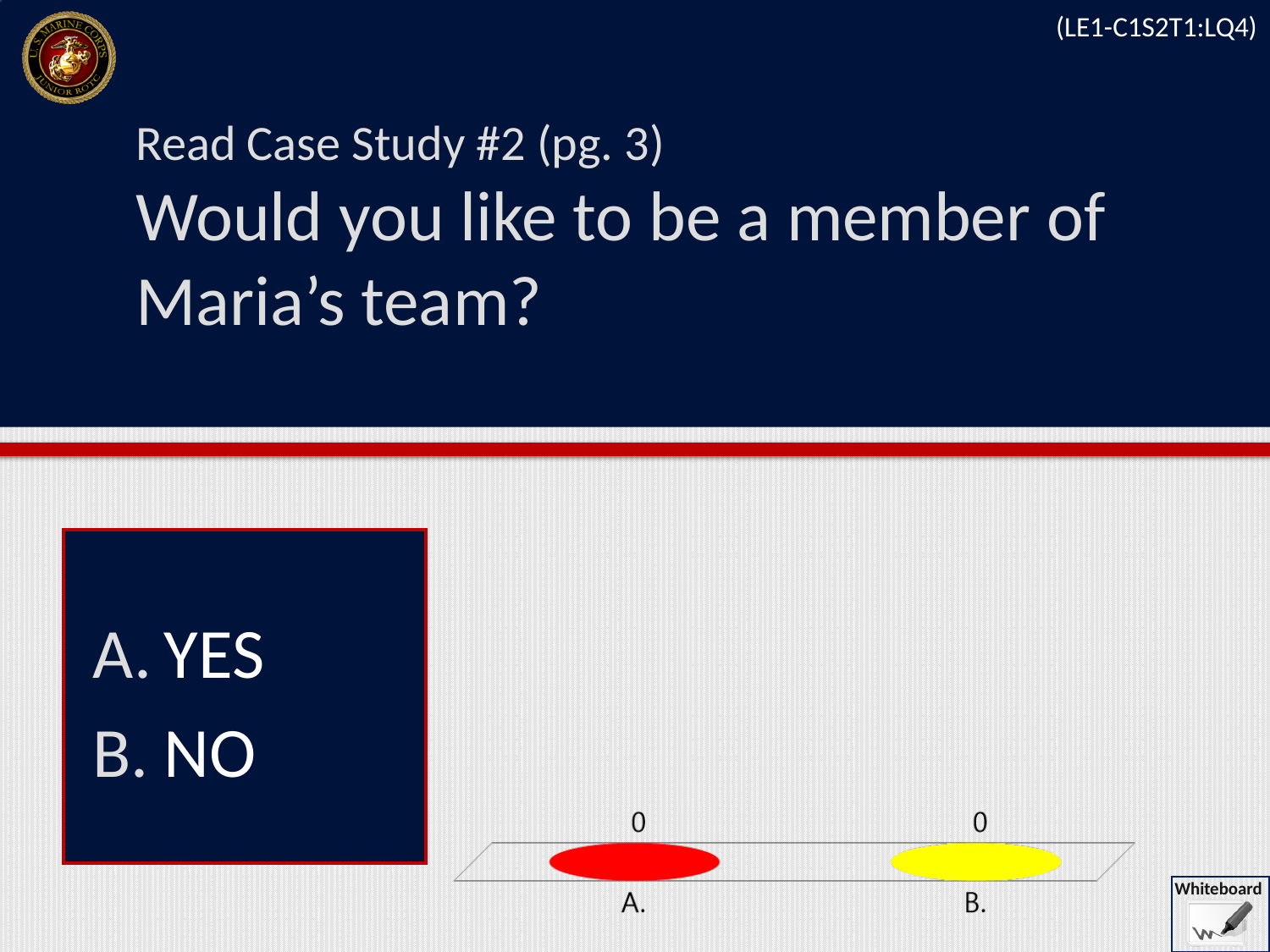

(LE1-C1S2T1:LQ4)
# Read Case Study #2 (pg. 3) Would you like to be a member of Maria’s team?

YES
NO